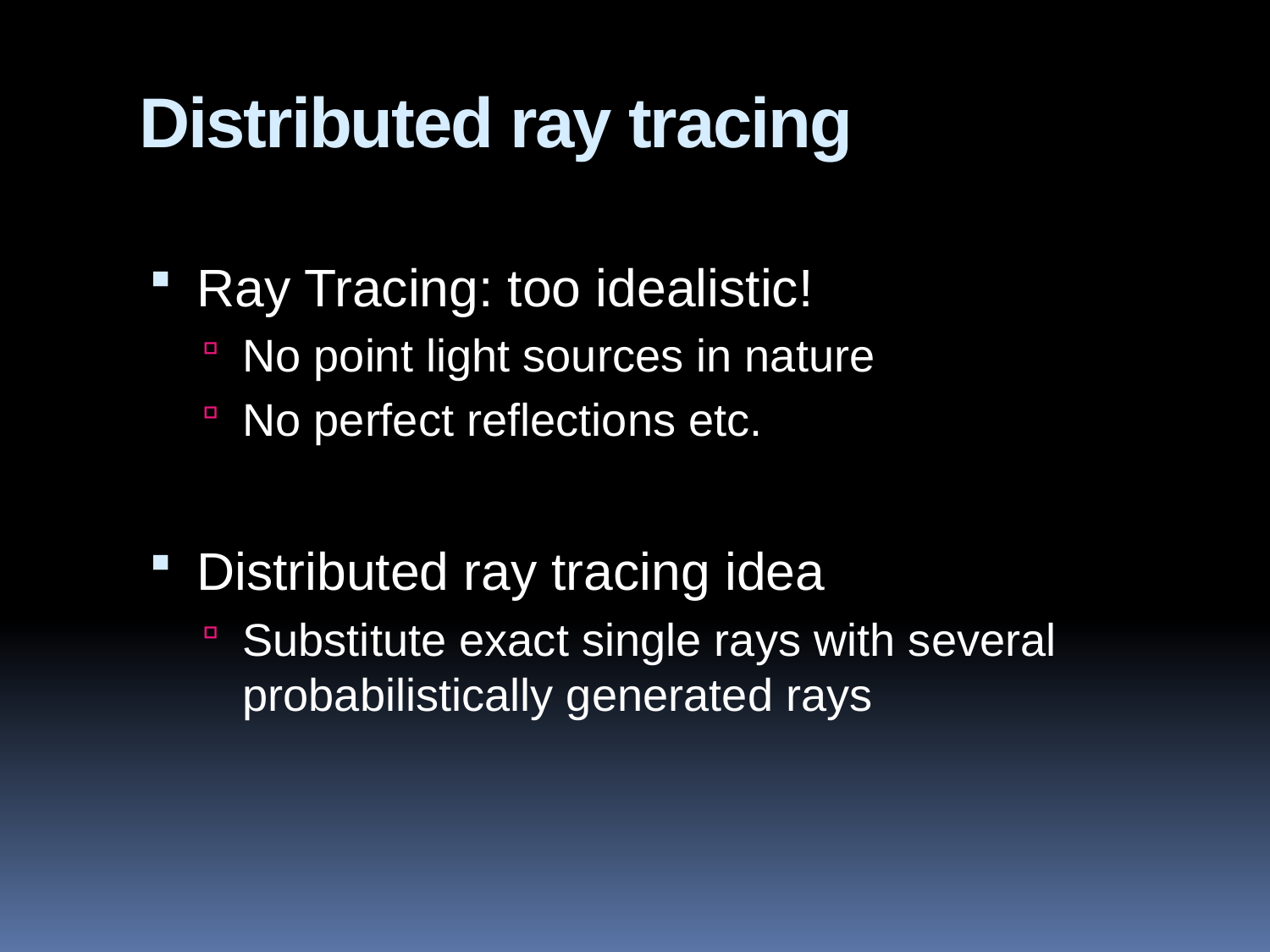

# Distributed ray tracing
Ray Tracing: too idealistic!
No point light sources in nature
No perfect reflections etc.

Distributed ray tracing idea
Substitute exact single rays with several probabilistically generated rays